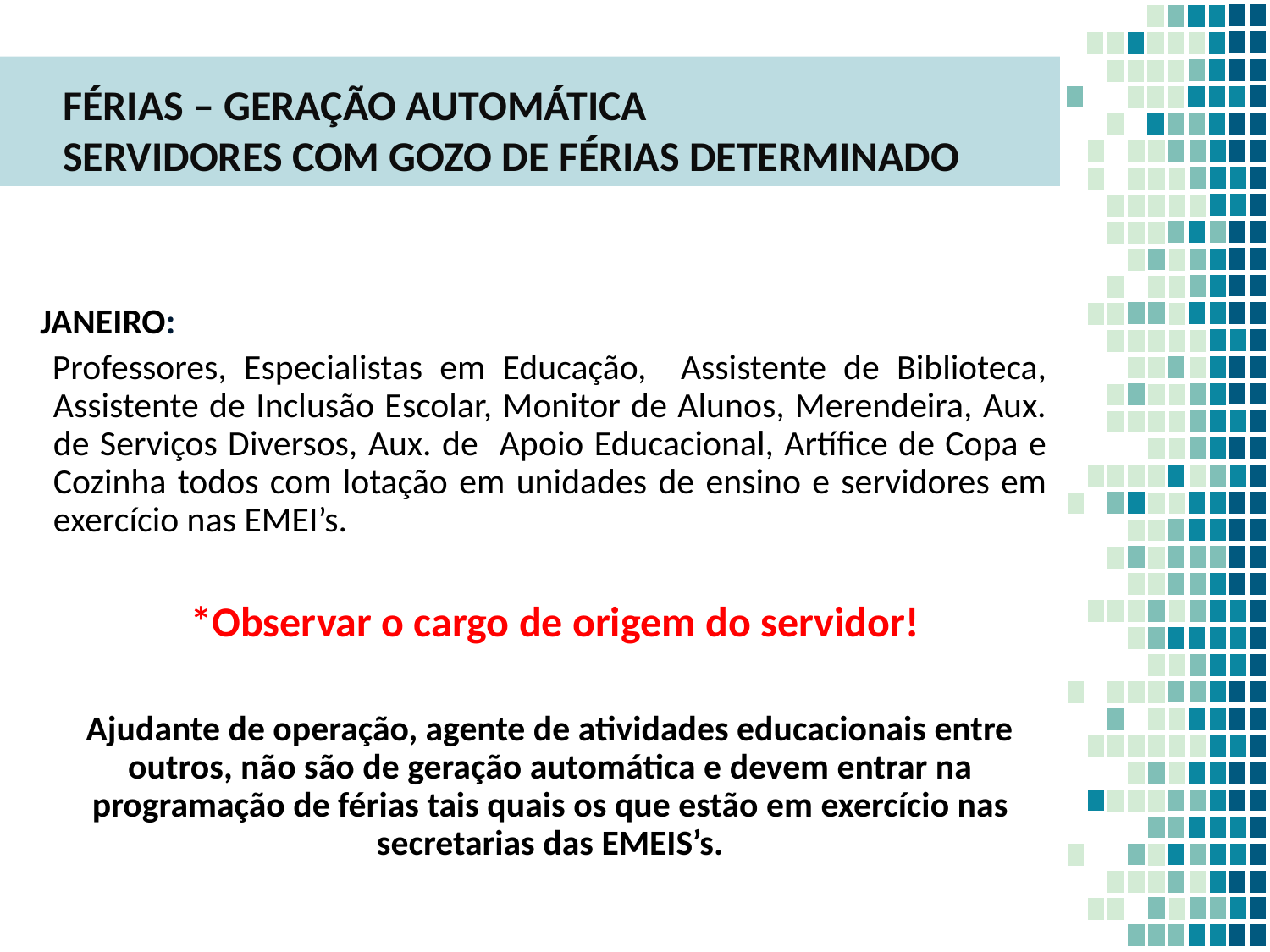

FÉRIAS – GERAÇÃO AUTOMÁTICA
SERVIDORES COM GOZO DE FÉRIAS DETERMINADO
JANEIRO:
Professores, Especialistas em Educação,  Assistente de Biblioteca, Assistente de Inclusão Escolar, Monitor de Alunos, Merendeira, Aux. de Serviços Diversos, Aux. de  Apoio Educacional, Artífice de Copa e Cozinha todos com lotação em unidades de ensino e servidores em exercício nas EMEI’s.

 *Observar o cargo de origem do servidor!

Ajudante de operação, agente de atividades educacionais entre outros, não são de geração automática e devem entrar na programação de férias tais quais os que estão em exercício nas secretarias das EMEIS’s.